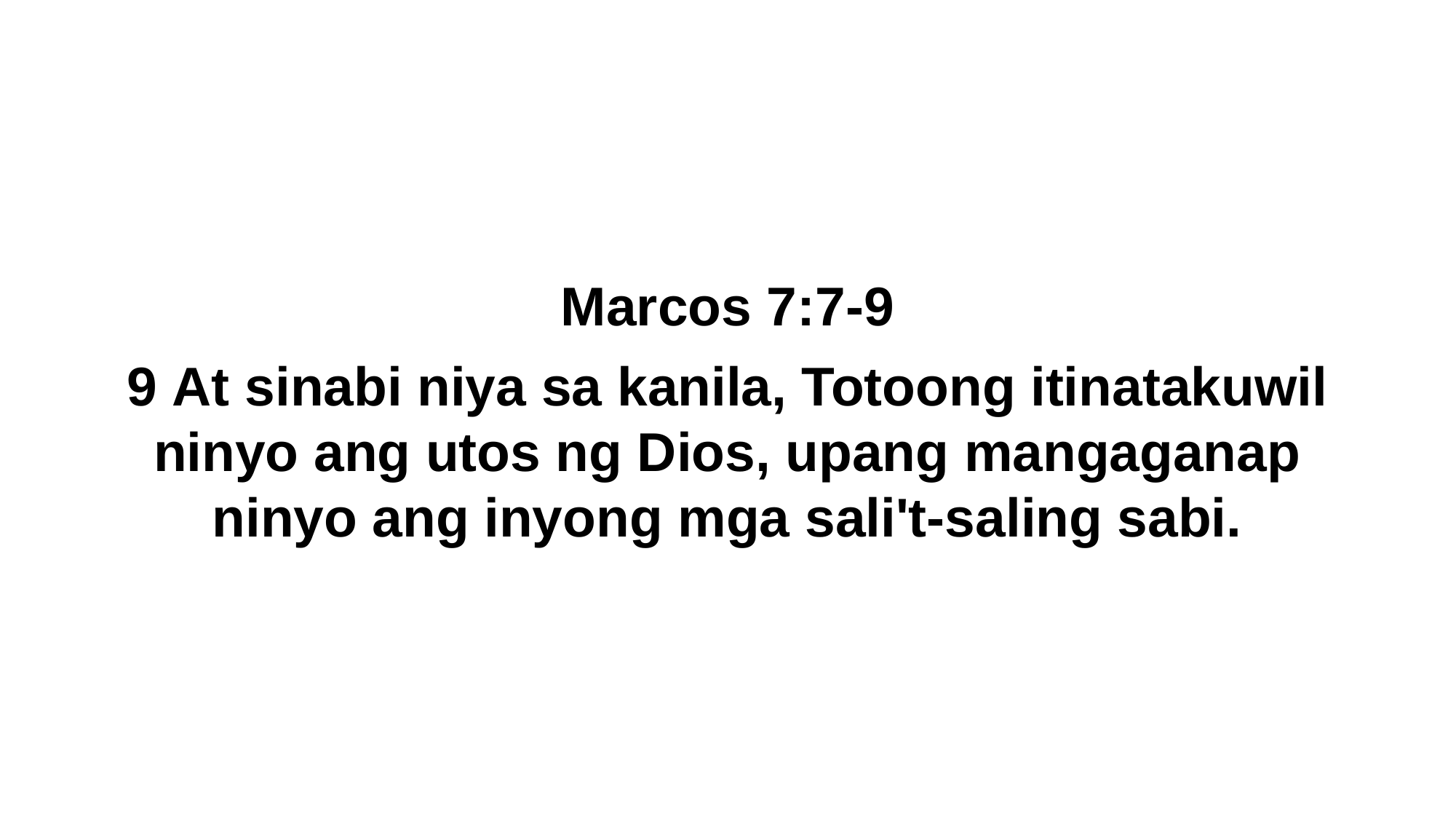

Marcos 7:7-9
9 At sinabi niya sa kanila, Totoong itinatakuwil ninyo ang utos ng Dios, upang mangaganap ninyo ang inyong mga sali't-saling sabi.